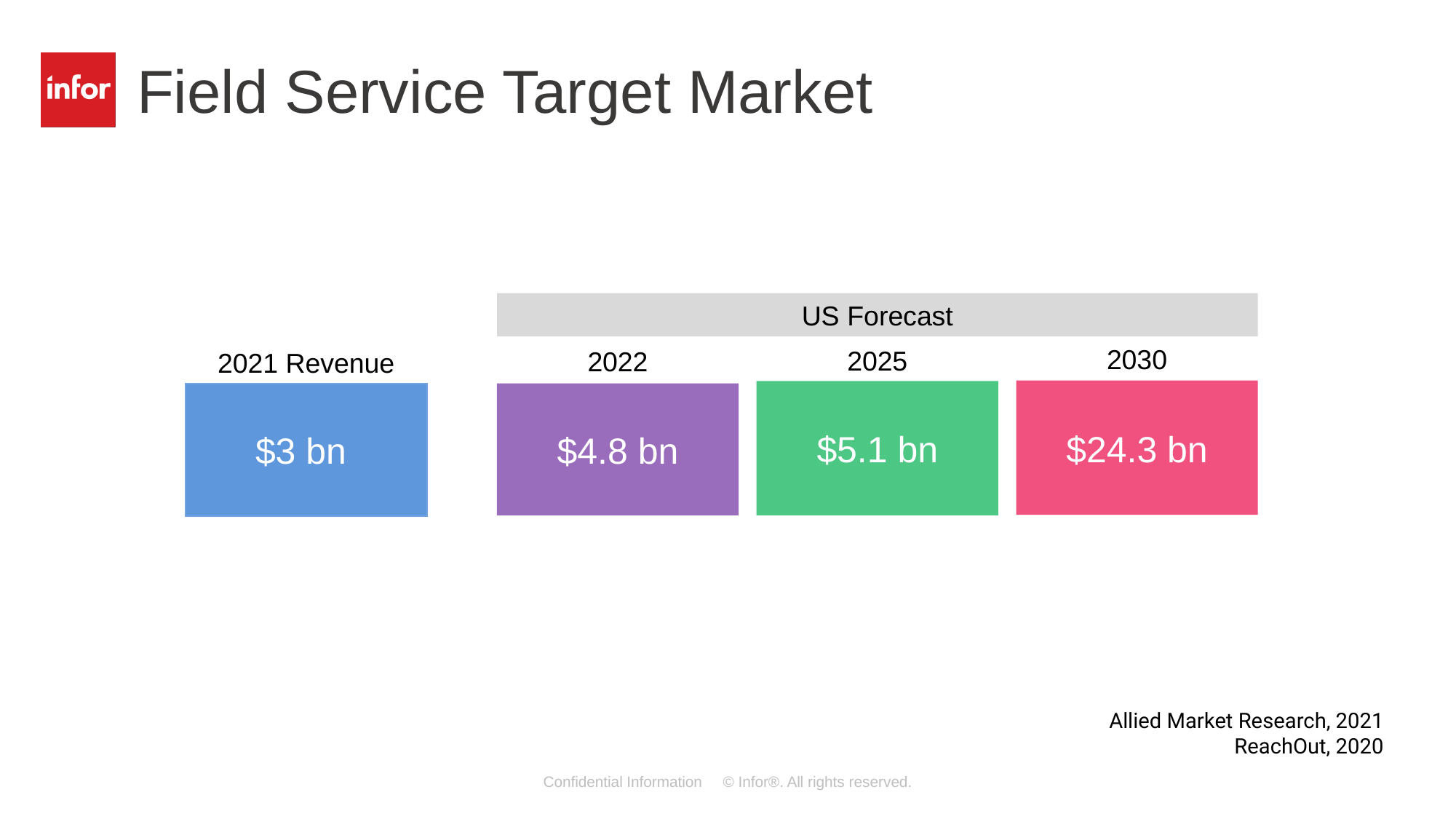

# Field Service Target Market
US Forecast
2030
2025
2022
$24.3 bn
$5.1 bn
$4.8 bn
2021 Revenue
$3 bn
Allied Market Research, 2021
ReachOut, 2020